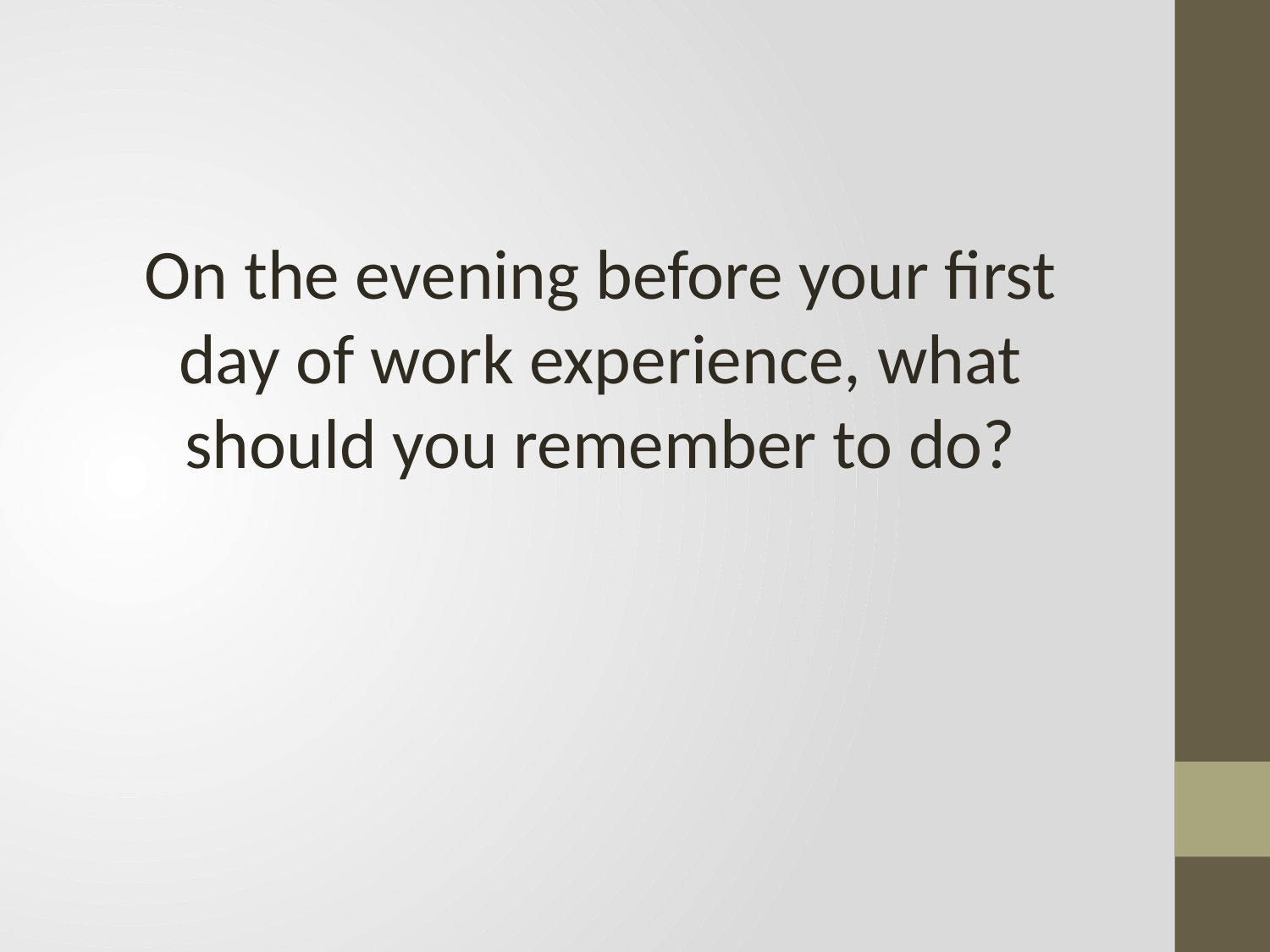

#
On the evening before your first day of work experience, what should you remember to do?